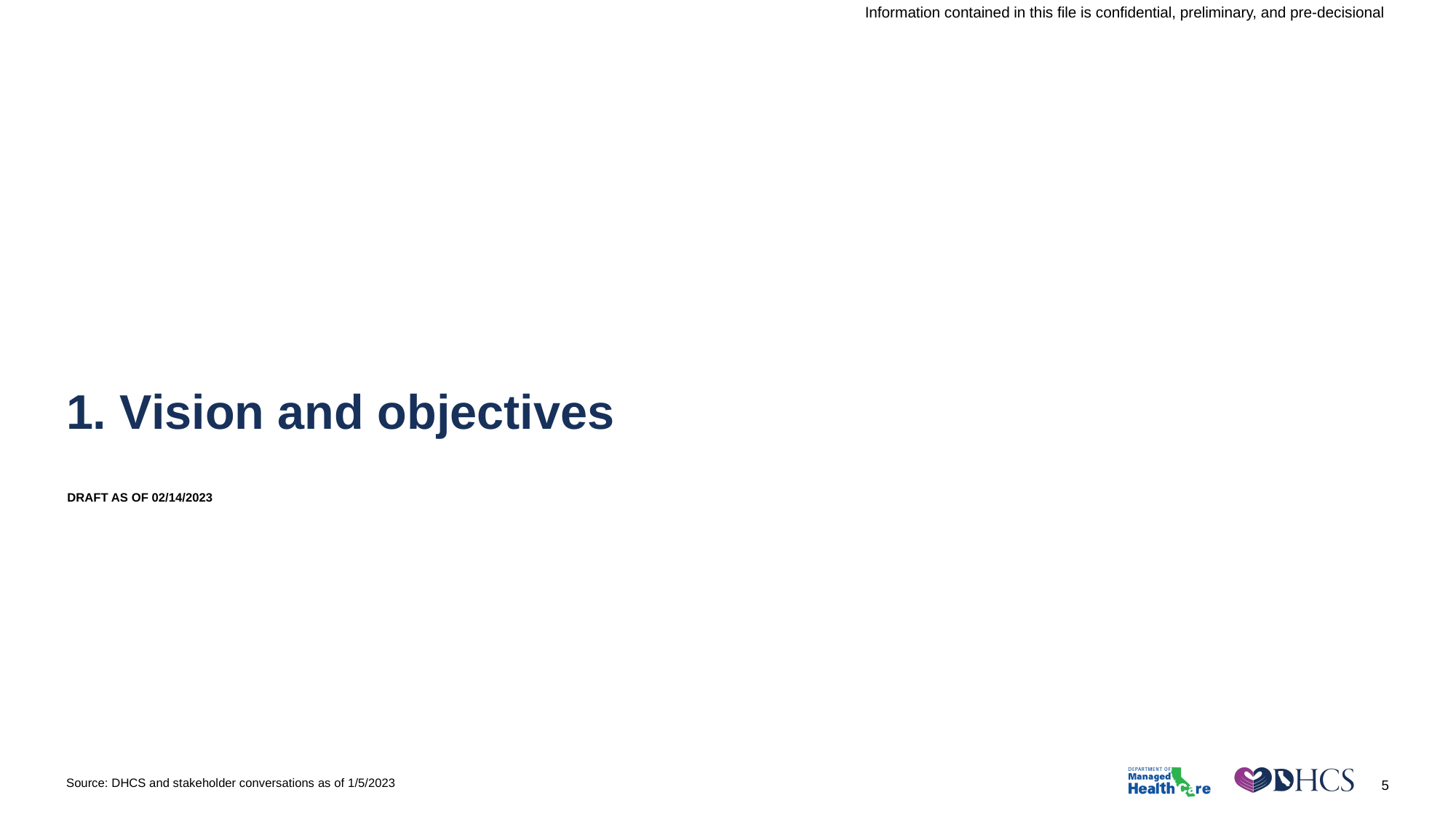

# 1. Vision and objectives
Draft AS OF 02/14/2023
Source: DHCS and stakeholder conversations as of 1/5/2023